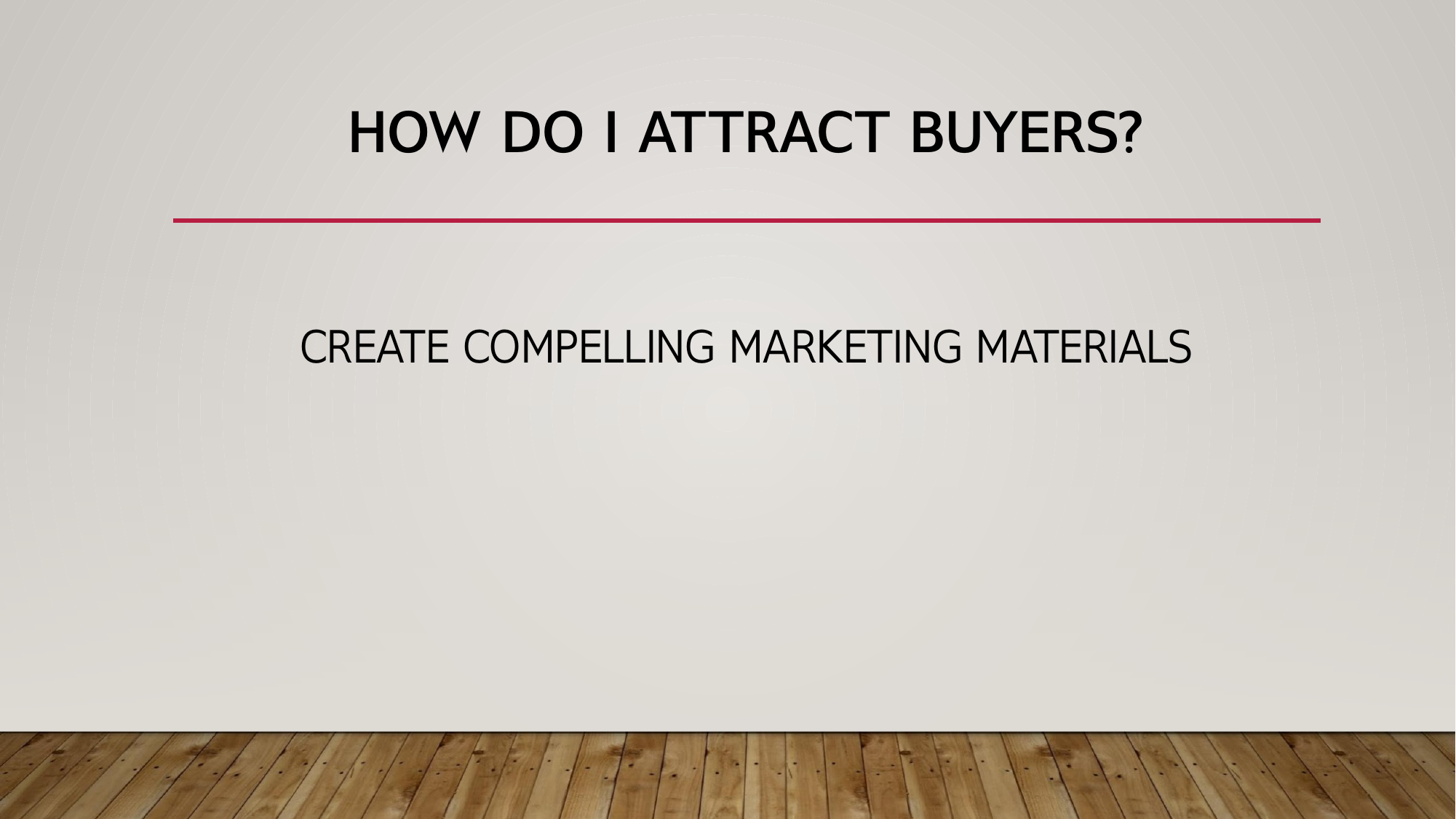

# HOW DO I ATTRACT BUYERS?

CREATE COMPELLING MARKETING MATERIALS